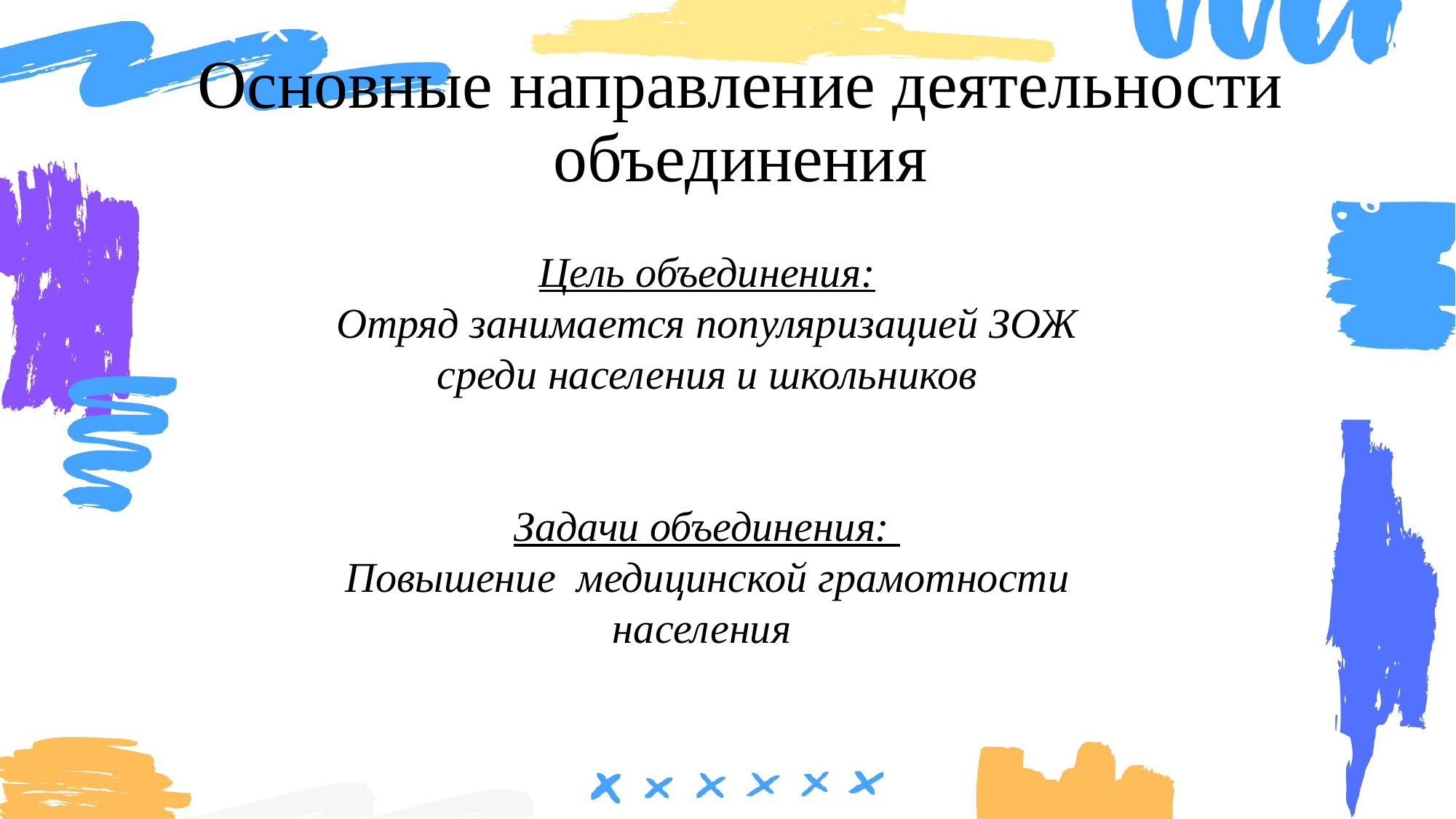

# Основные направление деятельности объединения
Цель объединения:
Отряд занимается популяризацией ЗОЖ среди населения и школьников

Задачи объединения:
Повышение  медицинской грамотности населения